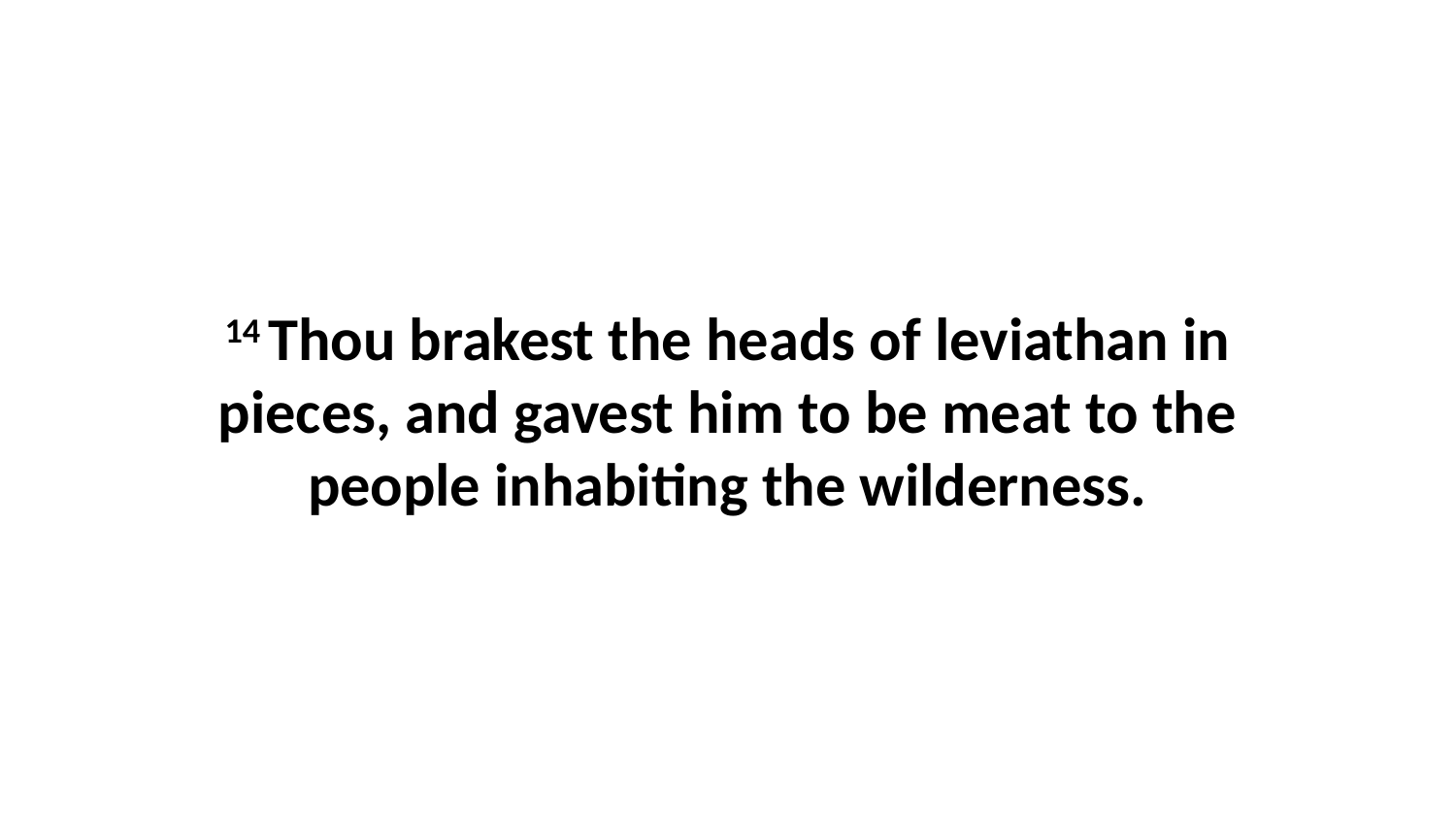

14 Thou brakest the heads of leviathan in pieces, and gavest him to be meat to the people inhabiting the wilderness.